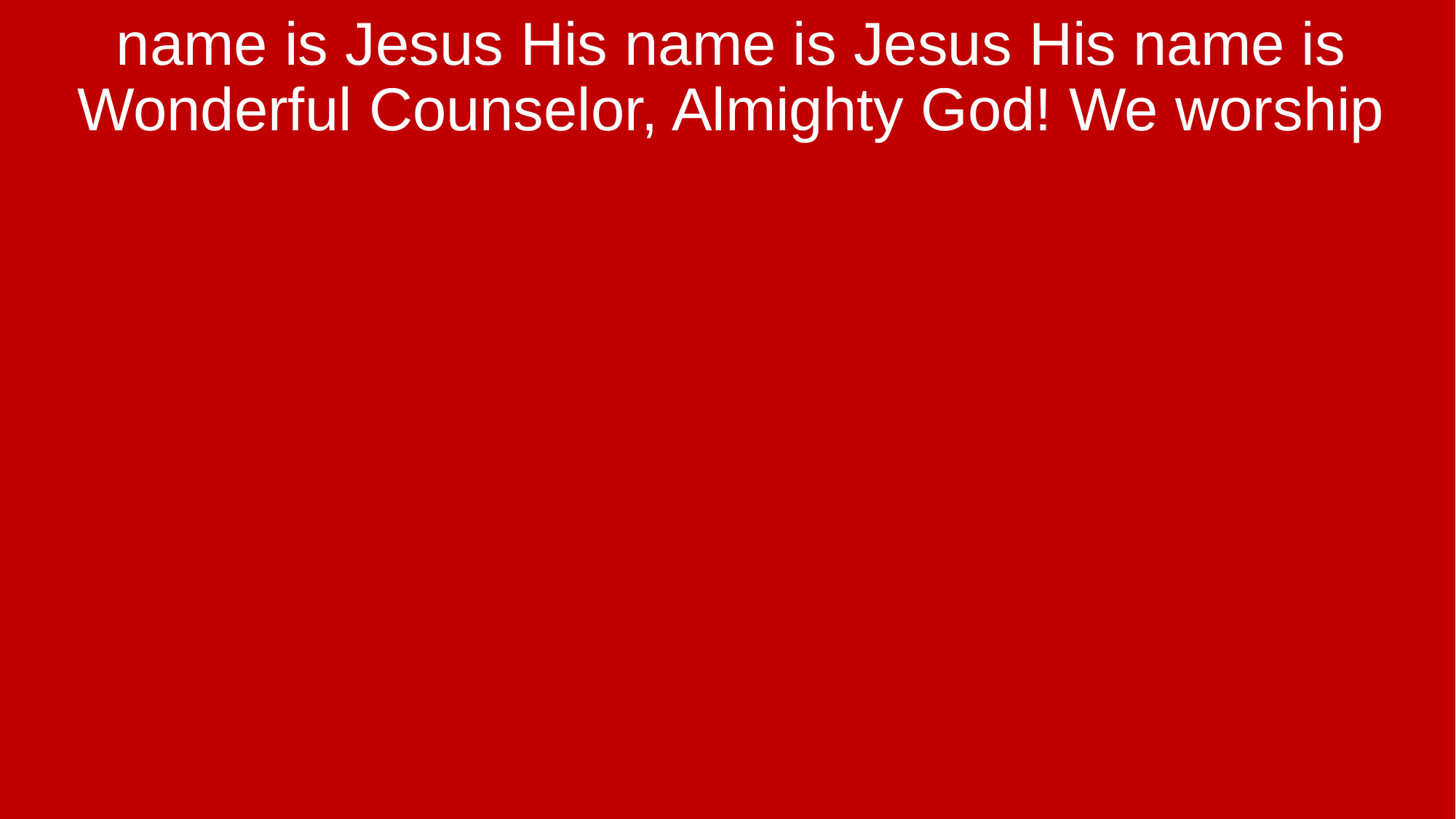

name is Jesus His name is Jesus His name is Wonderful Counselor, Almighty God! We worship